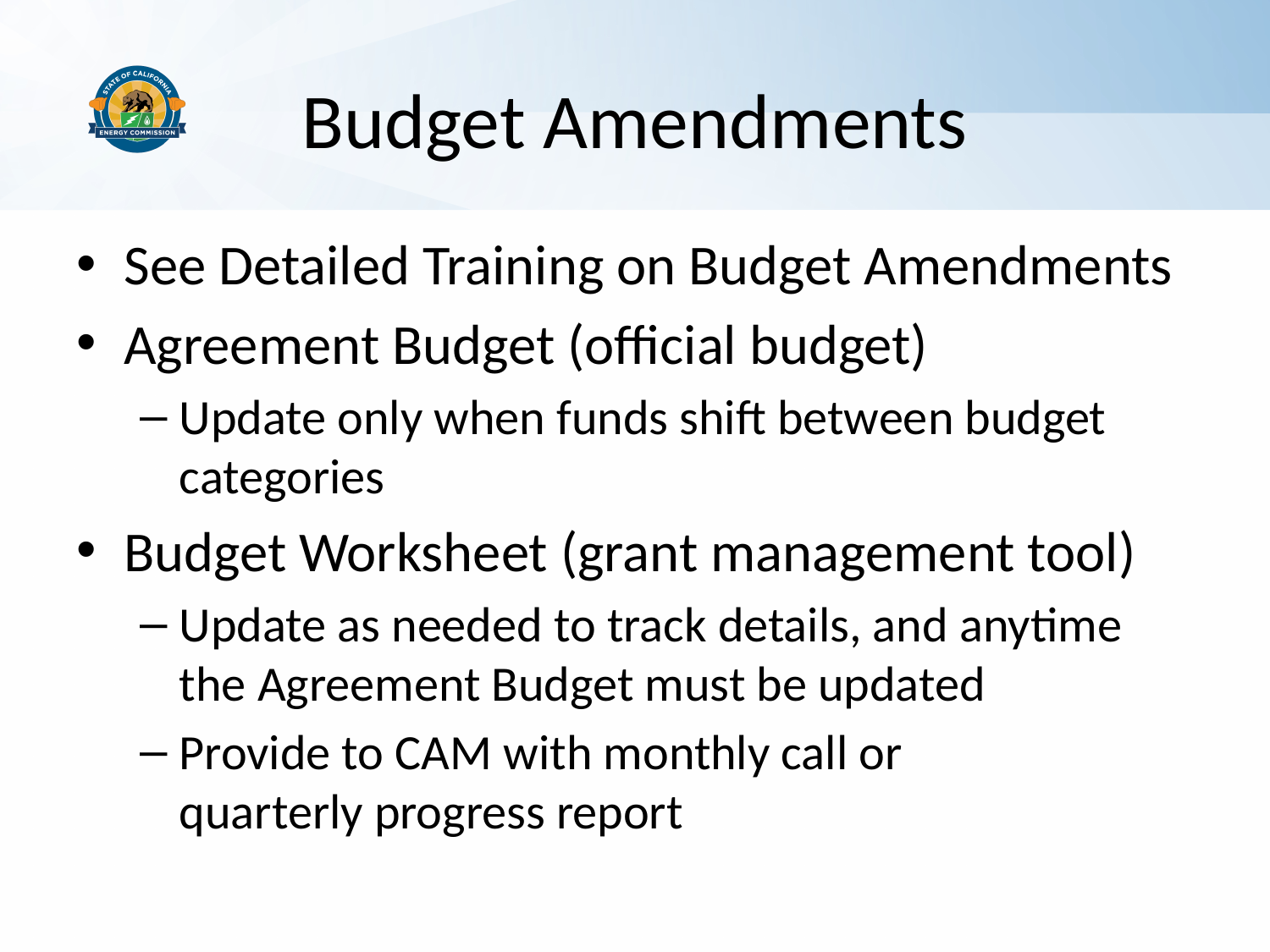

# Budget Amendments
See Detailed Training on Budget Amendments
Agreement Budget (official budget)
Update only when funds shift between budget categories
Budget Worksheet (grant management tool)
Update as needed to track details, and anytime the Agreement Budget must be updated
Provide to CAM with monthly call or quarterly progress report